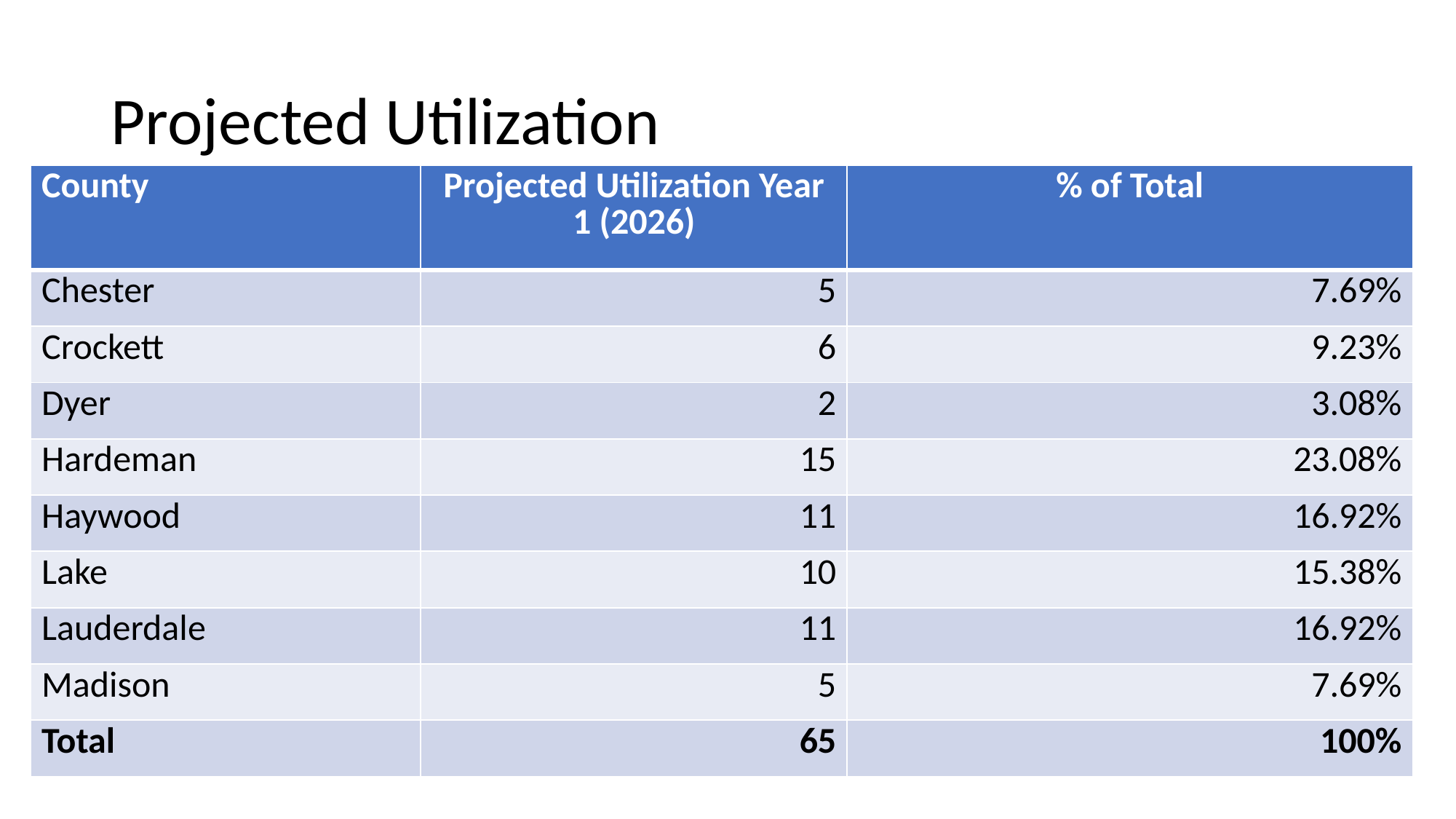

# Projected Utilization
| County | Projected Utilization Year 1 (2026) | % of Total |
| --- | --- | --- |
| Chester | 5 | 7.69% |
| Crockett | 6 | 9.23% |
| Dyer | 2 | 3.08% |
| Hardeman | 15 | 23.08% |
| Haywood | 11 | 16.92% |
| Lake | 10 | 15.38% |
| Lauderdale | 11 | 16.92% |
| Madison | 5 | 7.69% |
| Total | 65 | 100% |